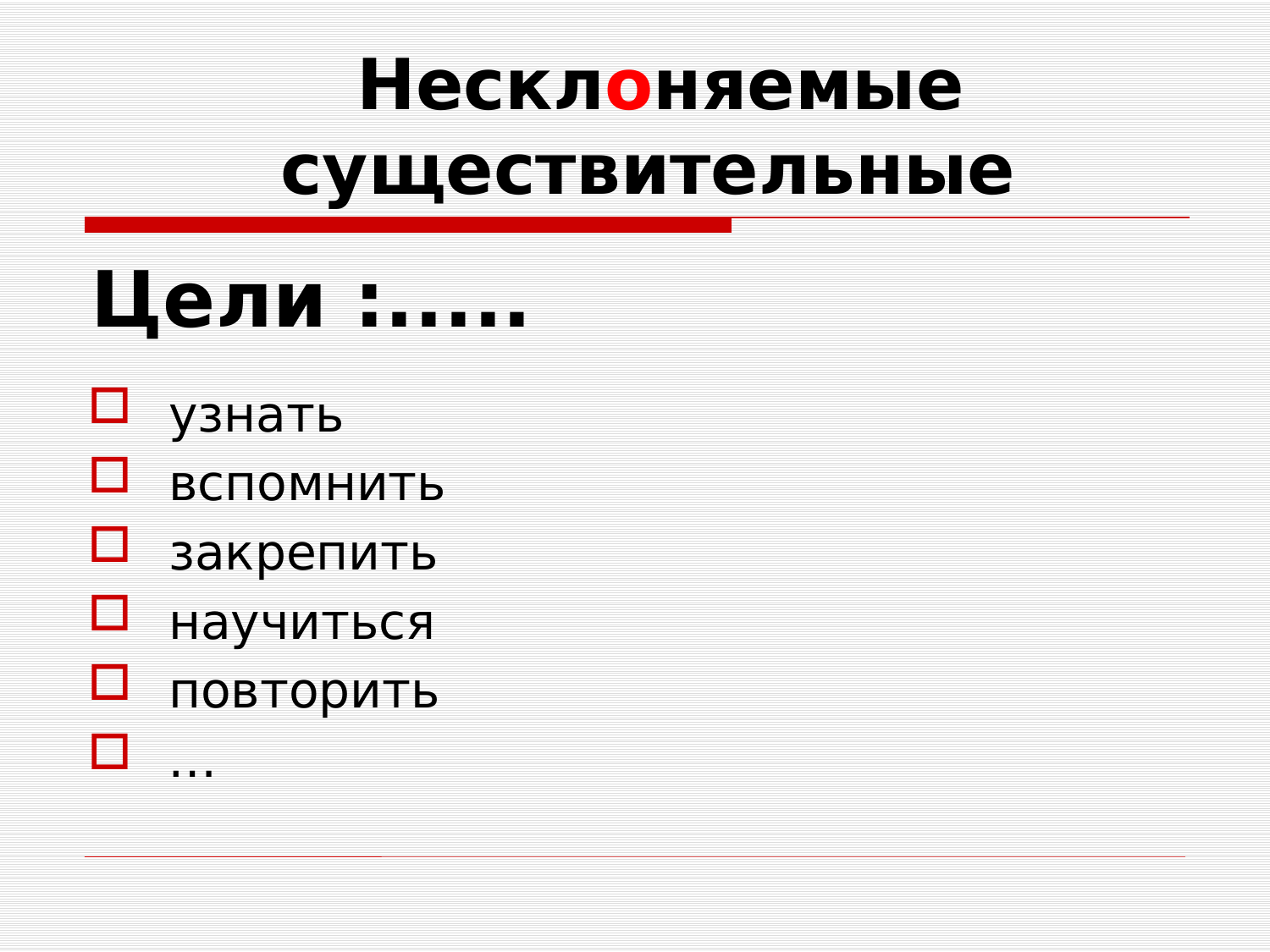

# Несклоняемые существительные
Цели :.....
 узнать
 вспомнить
 закрепить
 научиться
 повторить
 …